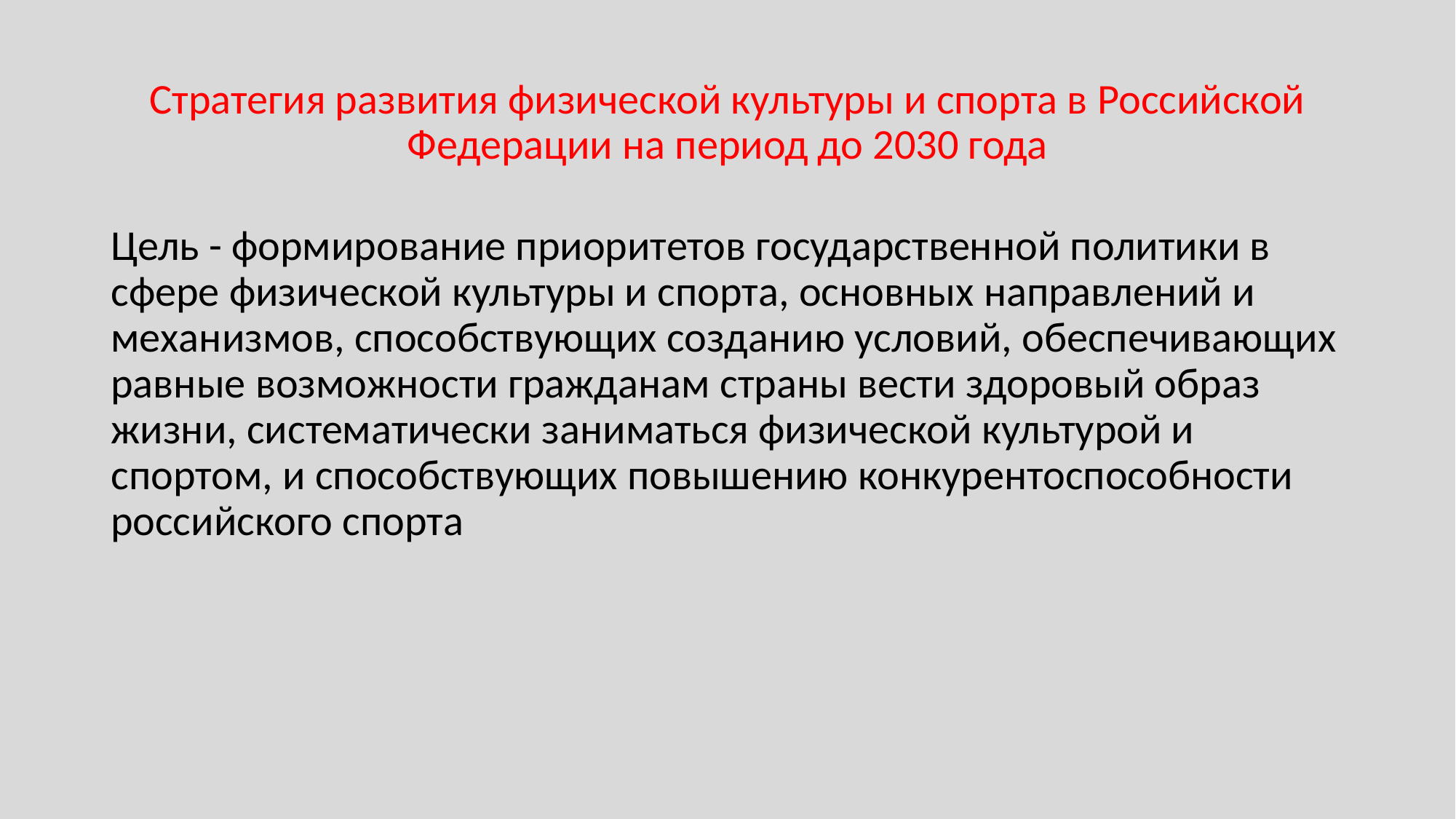

# Стратегия развития физической культуры и спорта в Российской Федерации на период до 2030 года
Цель - формирование приоритетов государственной политики в сфере физической культуры и спорта, основных направлений и механизмов, способствующих созданию условий, обеспечивающих равные возможности гражданам страны вести здоровый образ жизни, систематически заниматься физической культурой и спортом, и способствующих повышению конкурентоспособности российского спорта